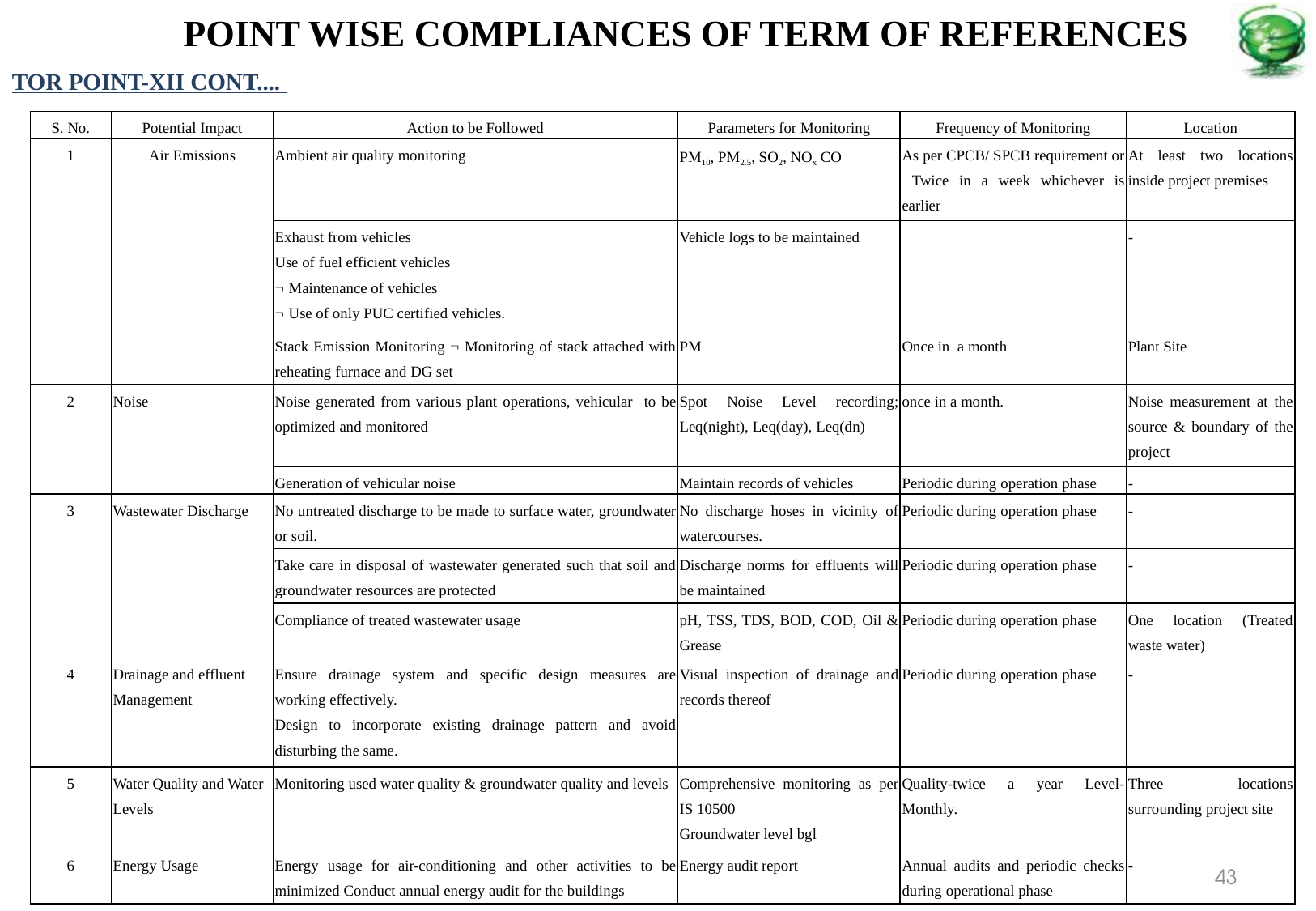

POINT WISE COMPLIANCES OF TERM OF REFERENCES
TOR POINT-XII Cont....
| S. No. | Potential Impact | Action to be Followed | Parameters for Monitoring | Frequency of Monitoring | Location |
| --- | --- | --- | --- | --- | --- |
| 1 | Air Emissions | Ambient air quality monitoring | PM10, PM2.5, SO2, NOx CO | As per CPCB/ SPCB requirement or Twice in a week whichever is earlier | At least two locations inside project premises |
|  |  | Exhaust from vehicles Use of fuel efficient vehicles ¬ Maintenance of vehicles ¬ Use of only PUC certified vehicles. | Vehicle logs to be maintained |  | - |
|  |  | Stack Emission Monitoring ¬ Monitoring of stack attached with reheating furnace and DG set | PM | Once in a month | Plant Site |
| 2 | Noise | Noise generated from various plant operations, vehicular to be optimized and monitored | Spot Noise Level recording; Leq(night), Leq(day), Leq(dn) | once in a month. | Noise measurement at the source & boundary of the project |
|  |  | Generation of vehicular noise | Maintain records of vehicles | Periodic during operation phase | - |
| 3 | Wastewater Discharge | No untreated discharge to be made to surface water, groundwater or soil. | No discharge hoses in vicinity of watercourses. | Periodic during operation phase | - |
|  |  | Take care in disposal of wastewater generated such that soil and groundwater resources are protected | Discharge norms for effluents will be maintained | Periodic during operation phase | - |
|  |  | Compliance of treated wastewater usage | pH, TSS, TDS, BOD, COD, Oil & Grease | Periodic during operation phase | One location (Treated waste water) |
| 4 | Drainage and effluent Management | Ensure drainage system and specific design measures are working effectively. Design to incorporate existing drainage pattern and avoid disturbing the same. | Visual inspection of drainage and records thereof | Periodic during operation phase | - |
| 5 | Water Quality and Water Levels | Monitoring used water quality & groundwater quality and levels | Comprehensive monitoring as per IS 10500 Groundwater level bgl | Quality-twice a year Level- Monthly. | Three locations surrounding project site |
| 6 | Energy Usage | Energy usage for air-conditioning and other activities to be minimized Conduct annual energy audit for the buildings | Energy audit report | Annual audits and periodic checks during operational phase | - |

43